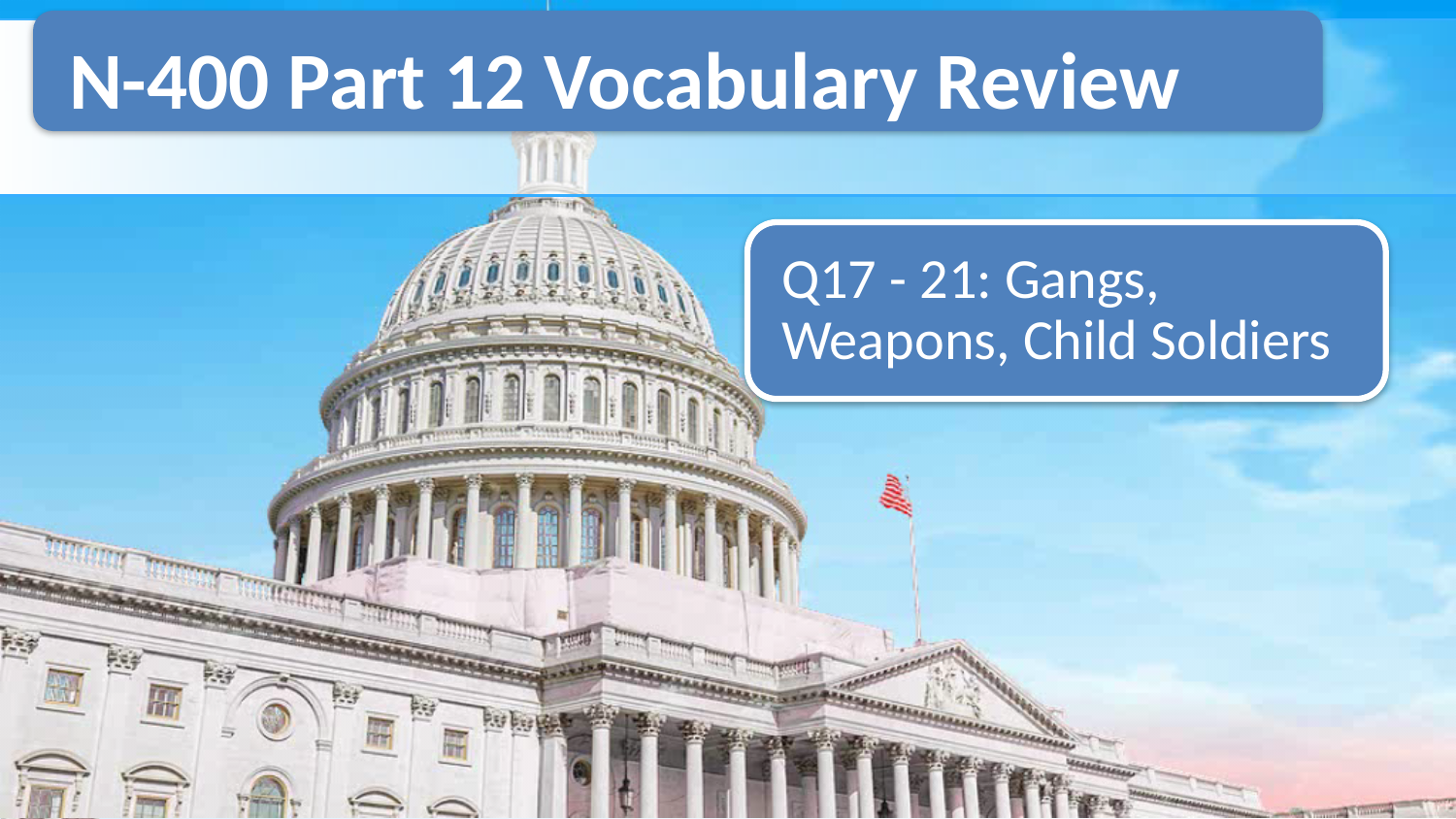

N-400 Part 12 Vocabulary Review

Q17 - 21: Gangs, Weapons, Child Soldiers